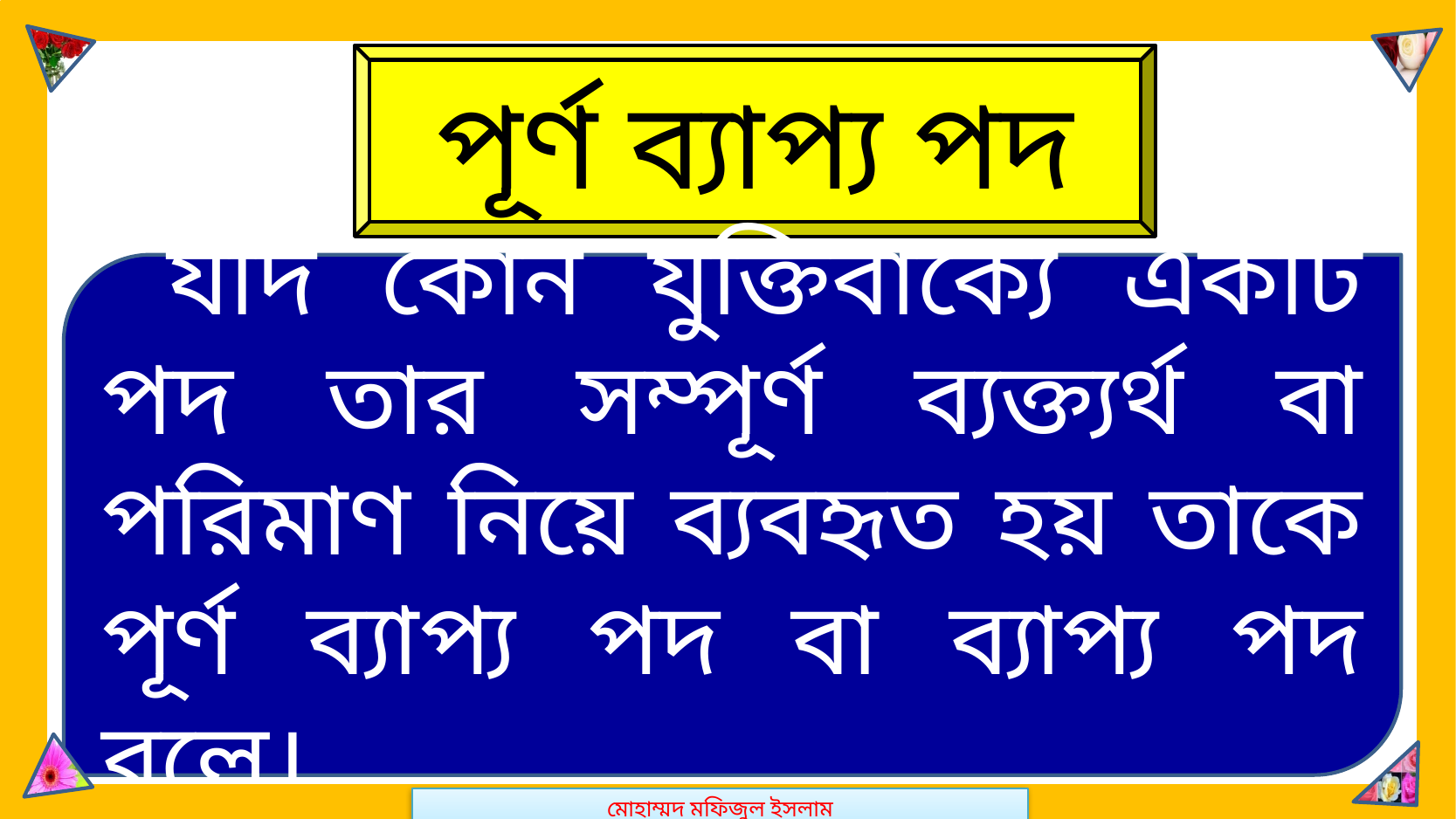

মোহাম্মদ মফিজুল ইসলাম

পূর্ণ ব্যাপ্য পদ
 যদি কোন যুক্তিবাক্যে একটি পদ তার সম্পূর্ণ ব্যক্ত্যর্থ বা পরিমাণ নিয়ে ব্যবহৃত হয় তাকে পূর্ণ ব্যাপ্য পদ বা ব্যাপ্য পদ বলে।